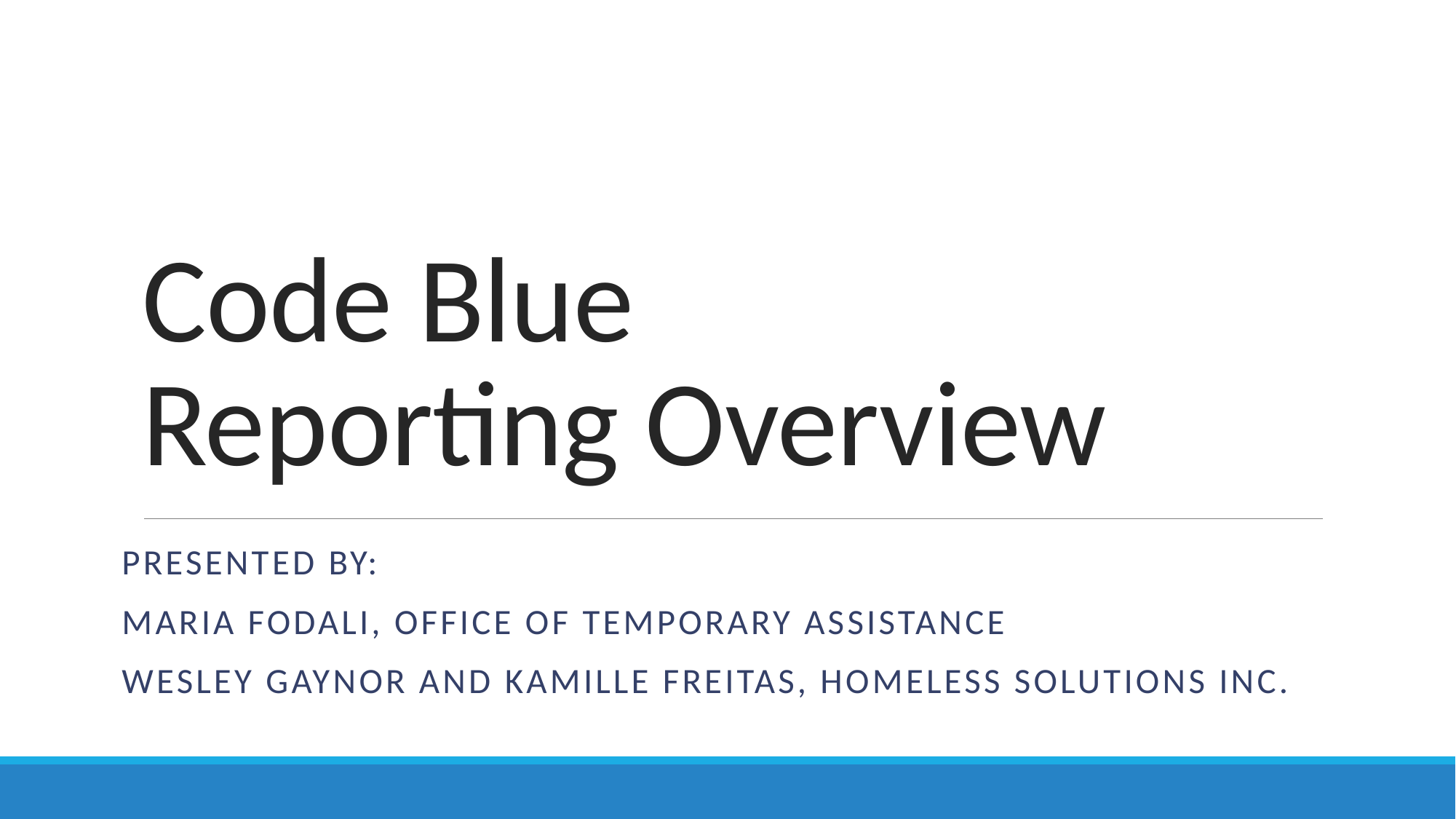

# Code Blue Reporting Overview
Presented by:
Maria Fodali, Office of Temporary assistance
Wesley Gaynor and Kamille Freitas, Homeless Solutions Inc.